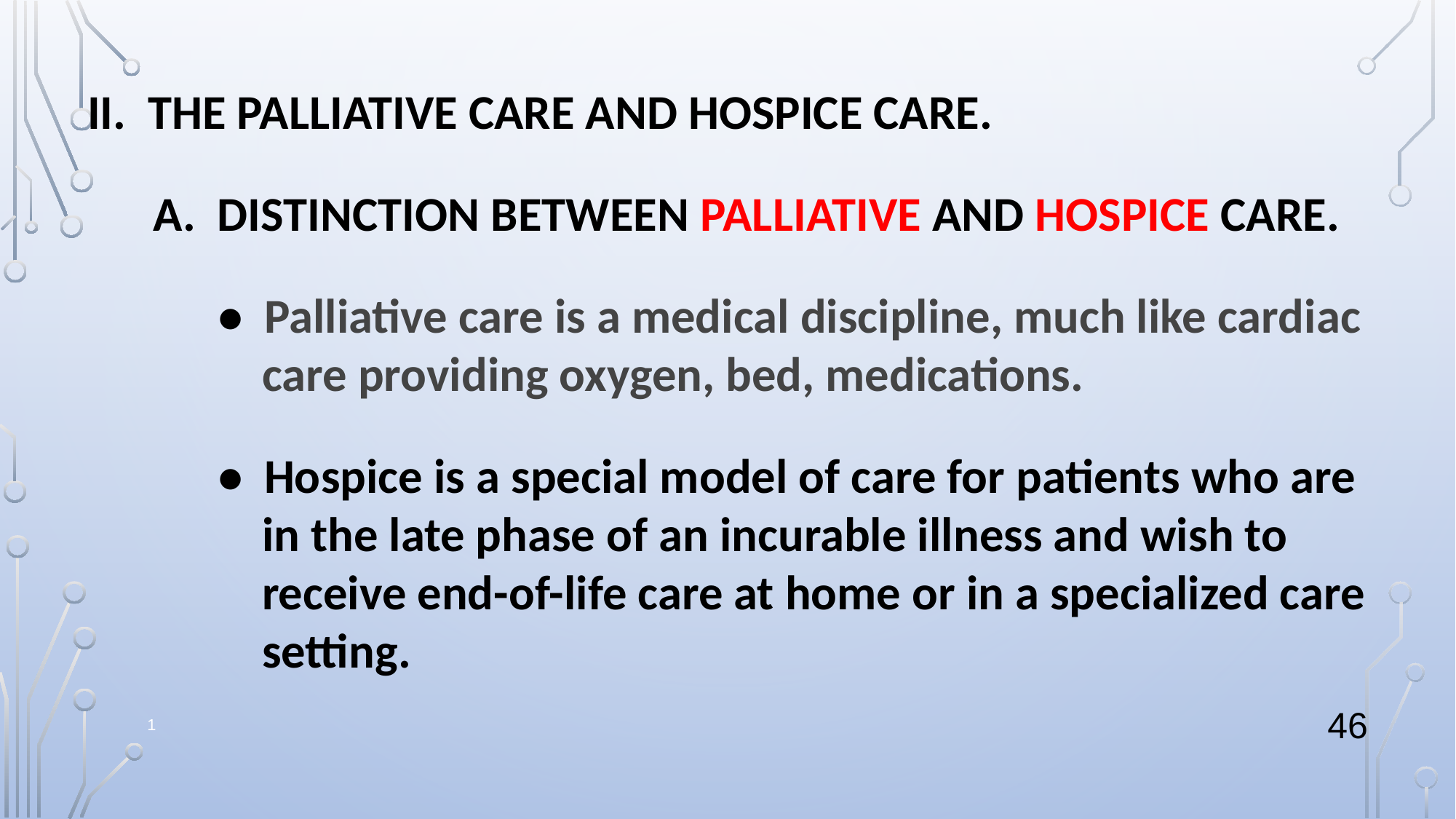

II.  THE PALLIATIVE CARE AND HOSPICE CARE.

      A.  DISTINCTION BETWEEN PALLIATIVE AND HOSPICE CARE.

            •  Palliative care is a medical discipline, much like cardiac
                care providing oxygen, bed, medications.

            •  Hospice is a special model of care for patients who are
                in the late phase of an incurable illness and wish to
                receive end-of-life care at home or in a specialized care
                setting.
1
46